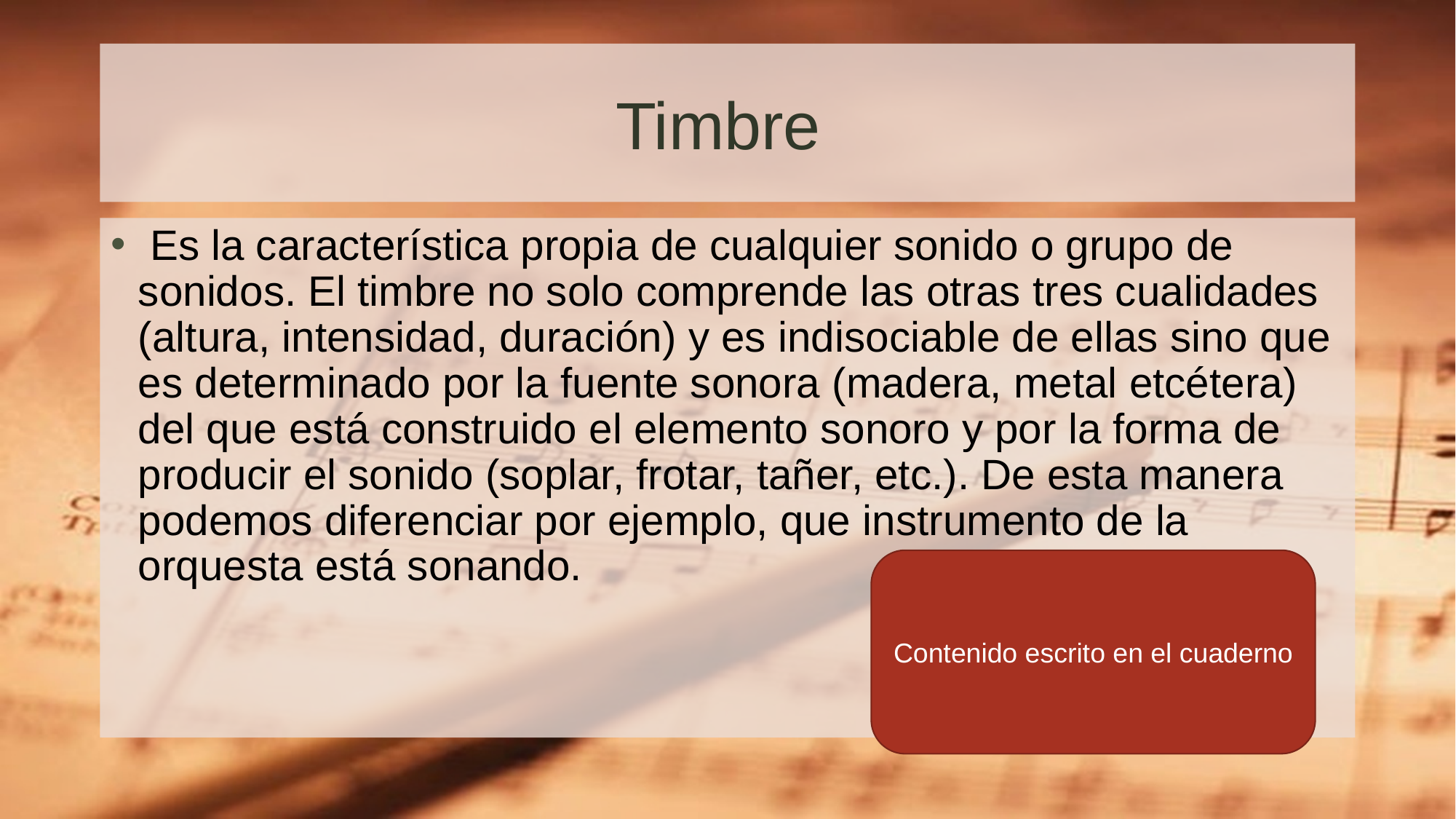

# Timbre
 Es la característica propia de cualquier sonido o grupo de sonidos. El timbre no solo comprende las otras tres cualidades (altura, intensidad, duración) y es indisociable de ellas sino que es determinado por la fuente sonora (madera, metal etcétera) del que está construido el elemento sonoro y por la forma de producir el sonido (soplar, frotar, tañer, etc.). De esta manera podemos diferenciar por ejemplo, que instrumento de la orquesta está sonando.
Contenido escrito en el cuaderno